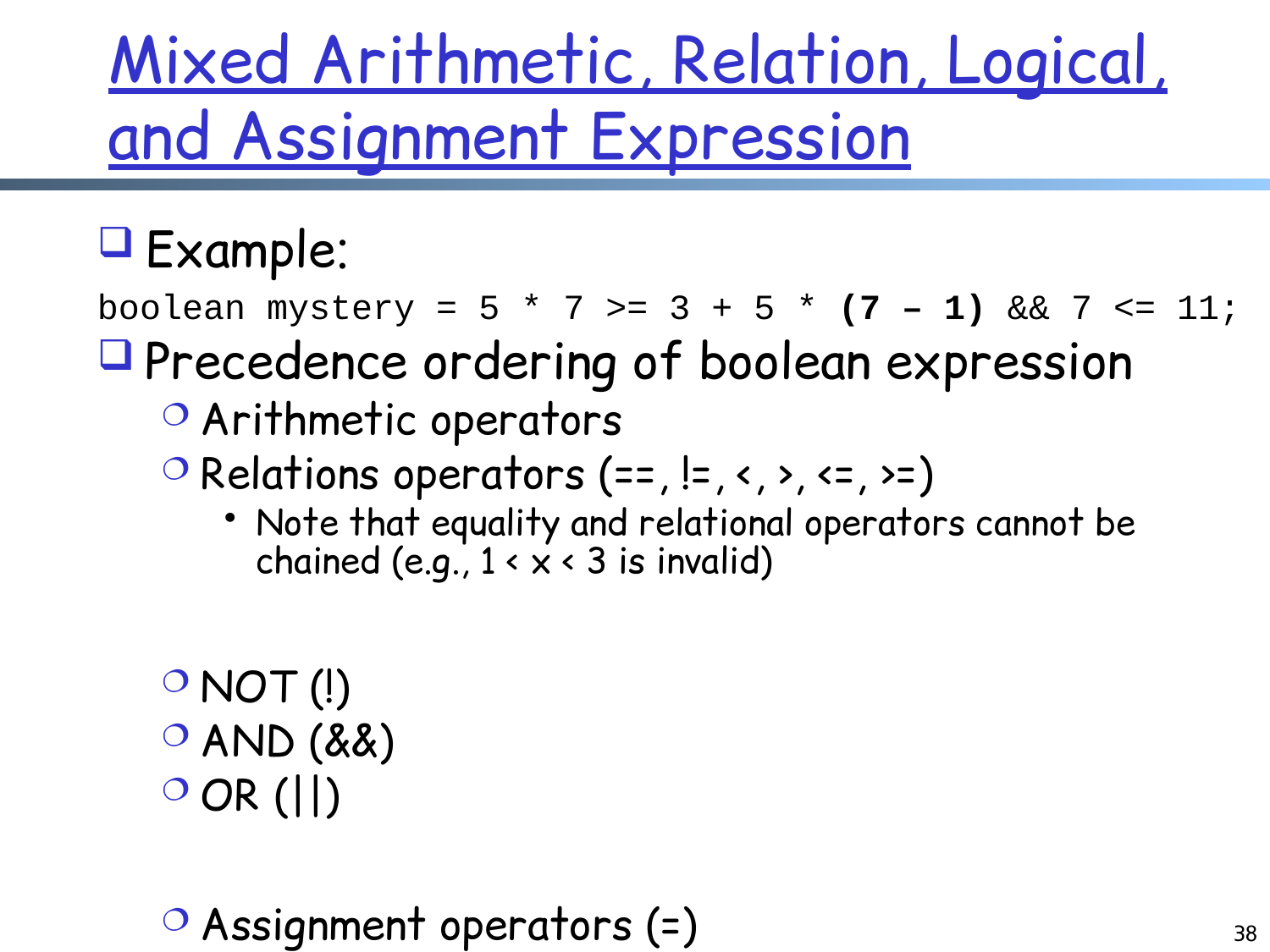

# Mixed Arithmetic, Relation, Logical, and Assignment Expression
Example:
boolean mystery = 5 * 7 >= 3 + 5 * (7 – 1) && 7 <= 11;
Precedence ordering of boolean expression
Arithmetic operators
Relations operators (==, !=, <, >, <=, >=)
Note that equality and relational operators cannot be chained (e.g., 1 < x < 3 is invalid)

NOT (!)
AND (&&)
OR (||)

Assignment operators (=)

38